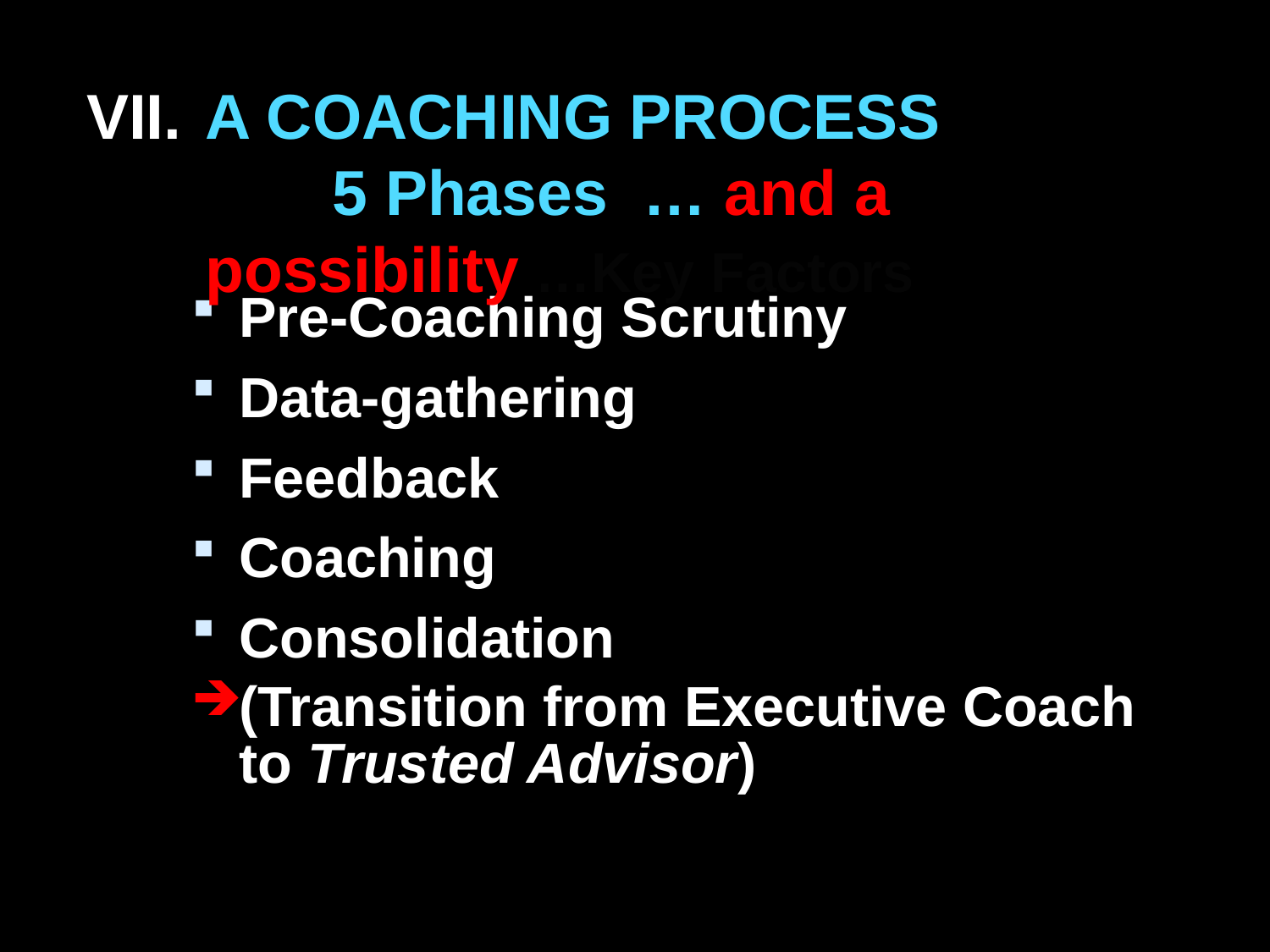

VII.	A COACHING PROCESS
		5 Phases  … and a possibility …Key Factors

Pre-Coaching Scrutiny
Data-gathering
Feedback
Coaching
Consolidation
(Transition from Executive Coach    to Trusted Advisor)